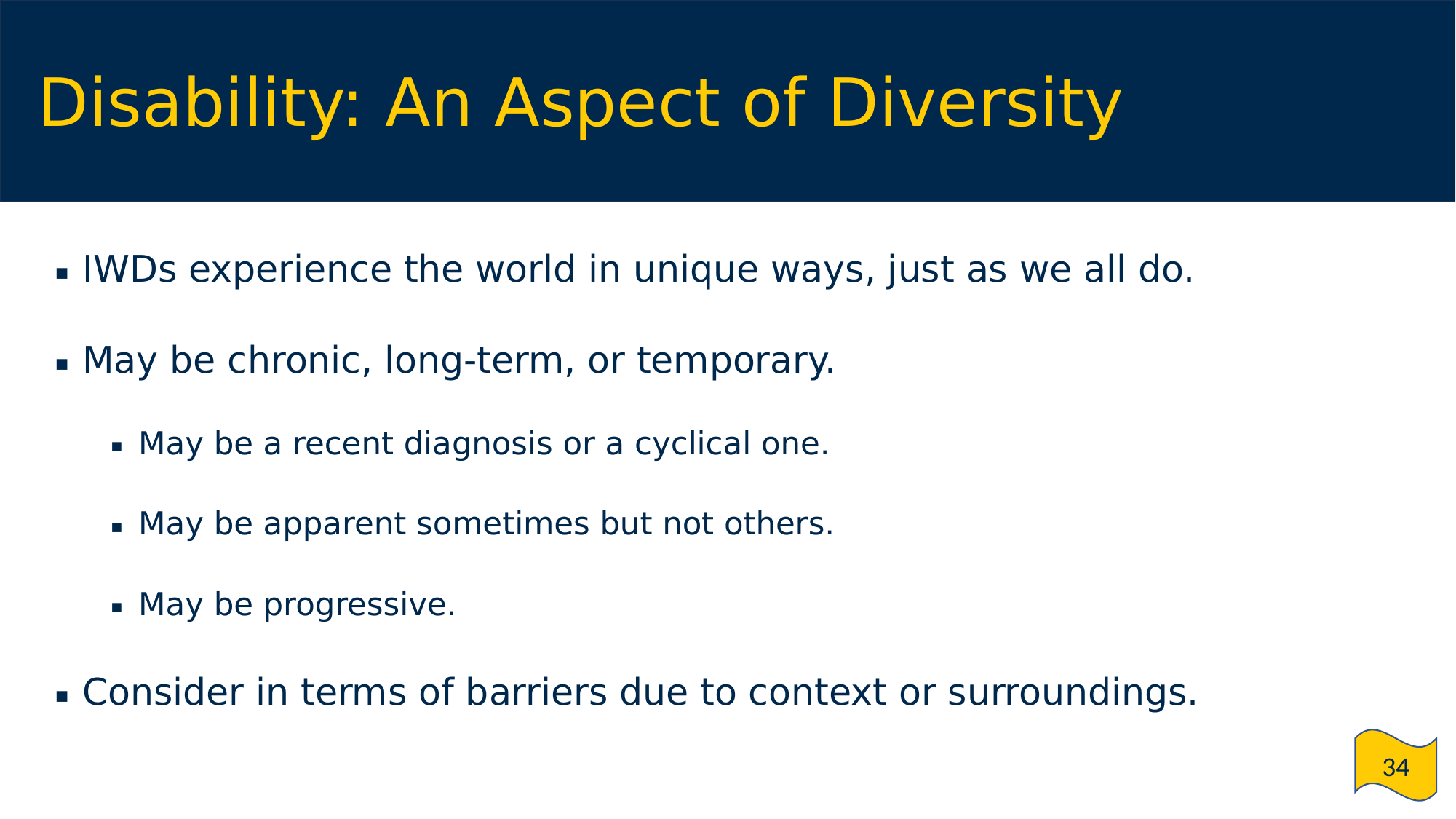

# Disability: An Aspect of Diversity
IWDs experience the world in unique ways, just as we all do.
May be chronic, long-term, or temporary.
May be a recent diagnosis or a cyclical one.
May be apparent sometimes but not others.
May be progressive.
Consider in terms of barriers due to context or surroundings.